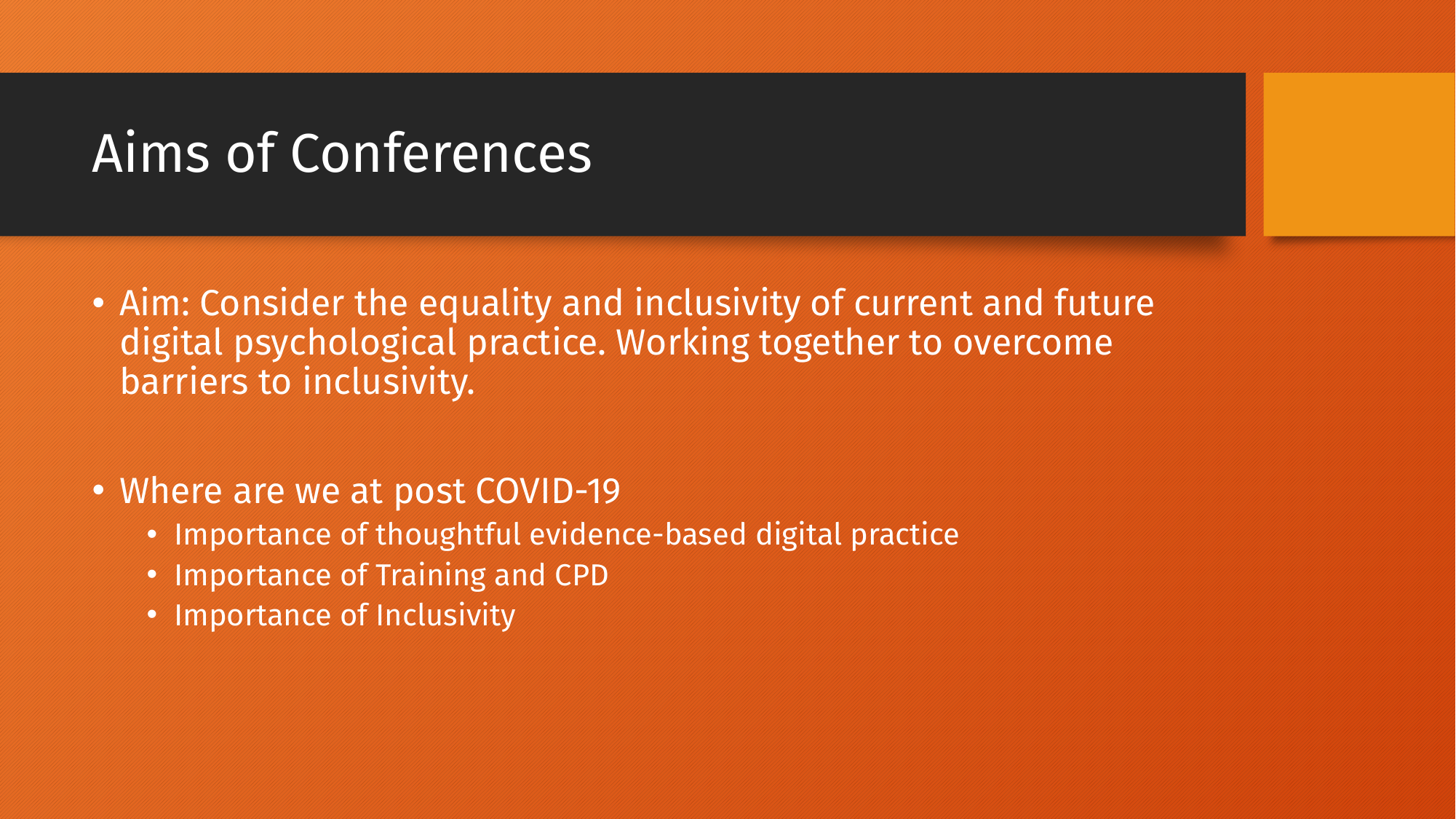

# Aims of Conferences
Aim: Consider the equality and inclusivity of current and future digital psychological practice. Working together to overcome barriers to inclusivity.

Where are we at post COVID-19
Importance of thoughtful evidence-based digital practice
Importance of Training and CPD
Importance of Inclusivity